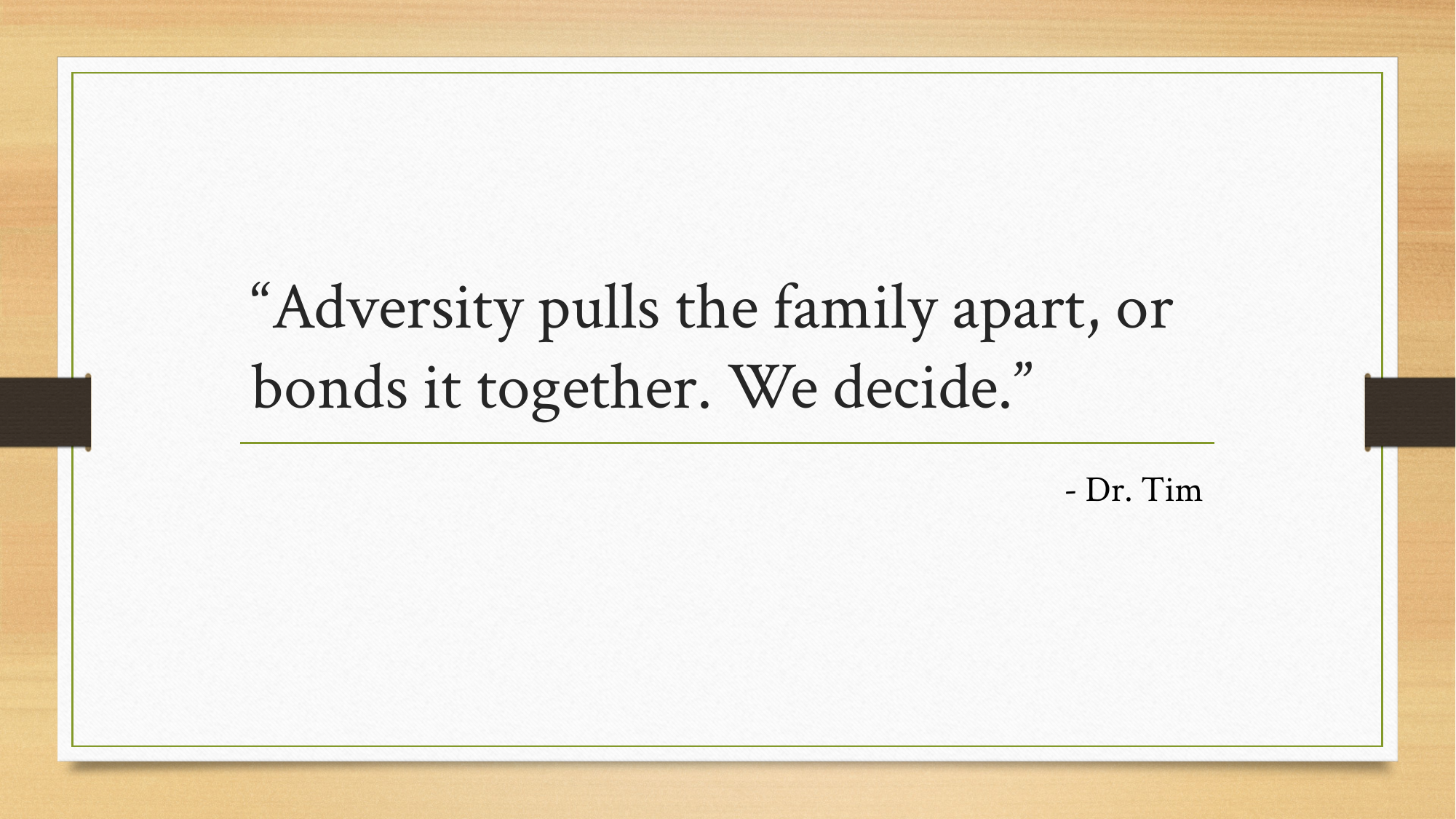

# “Adversity pulls the family apart, or bonds it together. We decide.”
- Dr. Tim